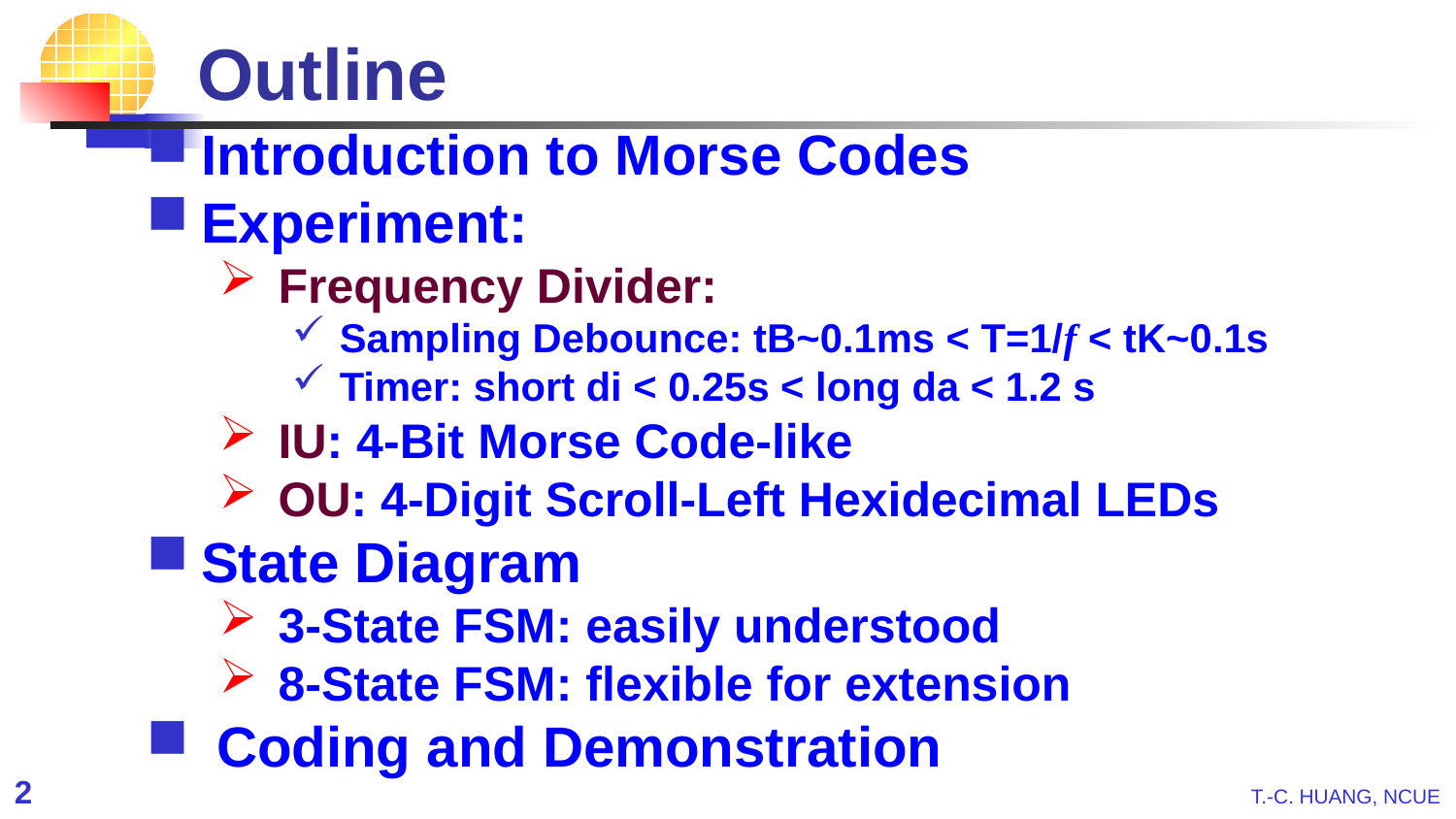

# Outline
Introduction to Morse Codes
Experiment:
 Frequency Divider:
 Sampling Debounce: tB~0.1ms < T=1/f < tK~0.1s
 Timer: short di < 0.25s < long da < 1.2 s
 IU: 4-Bit Morse Code-like
 OU: 4-Digit Scroll-Left Hexidecimal LEDs
State Diagram
 3-State FSM: easily understood
 8-State FSM: flexible for extension
 Coding and Demonstration